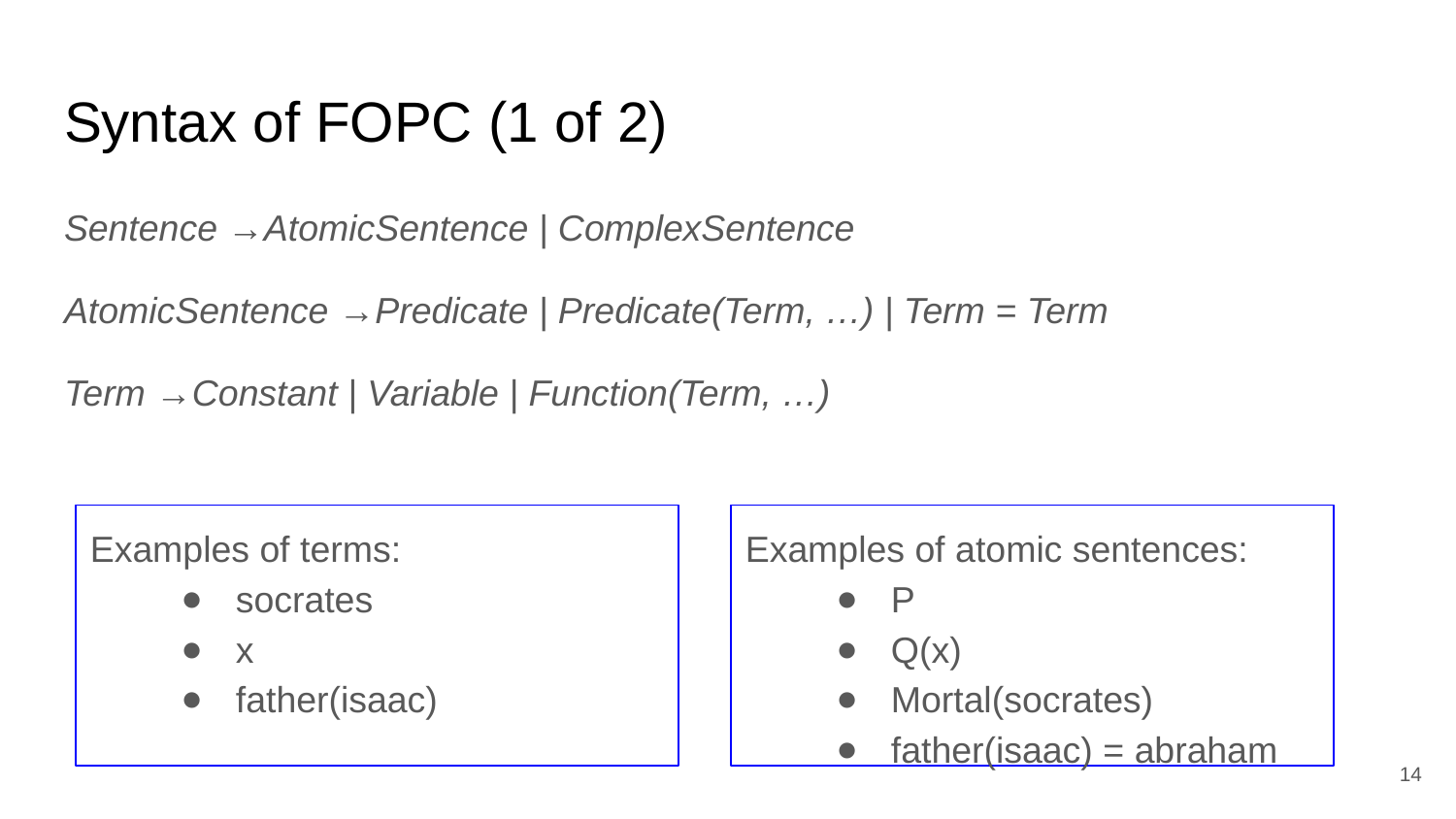

# Syntax of FOPC (1 of 2)
Sentence →AtomicSentence | ComplexSentence
AtomicSentence →Predicate | Predicate(Term, …) | Term = Term
Term →Constant | Variable | Function(Term, …)

Examples of terms:
socrates
x
father(isaac)

Examples of atomic sentences:
P
Q(x)
Mortal(socrates)
father(isaac) = abraham

14